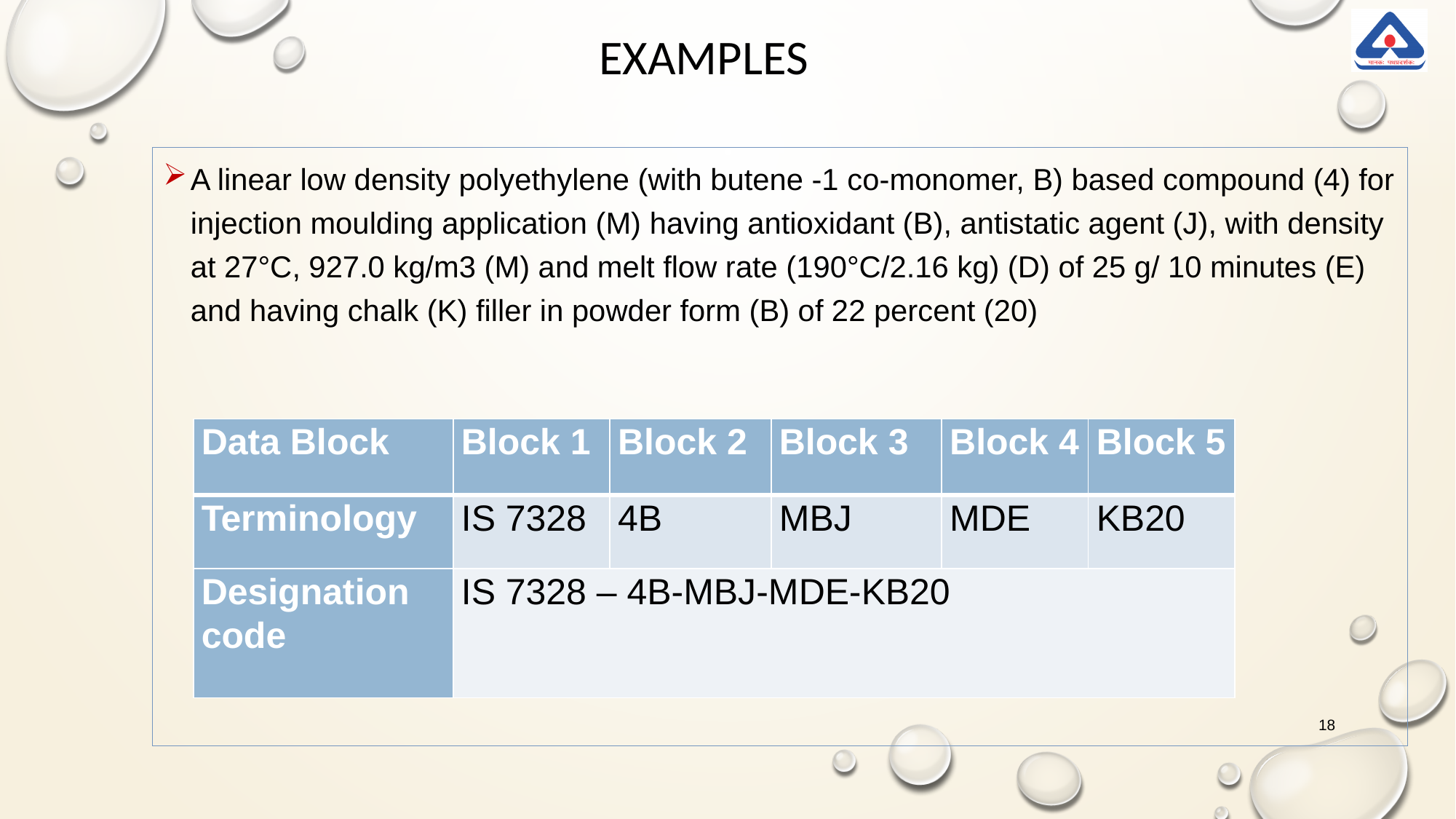

exampleS
A linear low density polyethylene (with butene -1 co-monomer, B) based compound (4) for injection moulding application (M) having antioxidant (B), antistatic agent (J), with density at 27°C, 927.0 kg/m3 (M) and melt flow rate (190°C/2.16 kg) (D) of 25 g/ 10 minutes (E) and having chalk (K) filler in powder form (B) of 22 percent (20)

| Data Block | Block 1 | Block 2 | Block 3 | Block 4 | Block 5 |
| --- | --- | --- | --- | --- | --- |
| Terminology | IS 7328 | 4B | MBJ | MDE | KB20 |
| Designation code | IS 7328 – 4B-MBJ-MDE-KB20 |  |  |  |  |
18